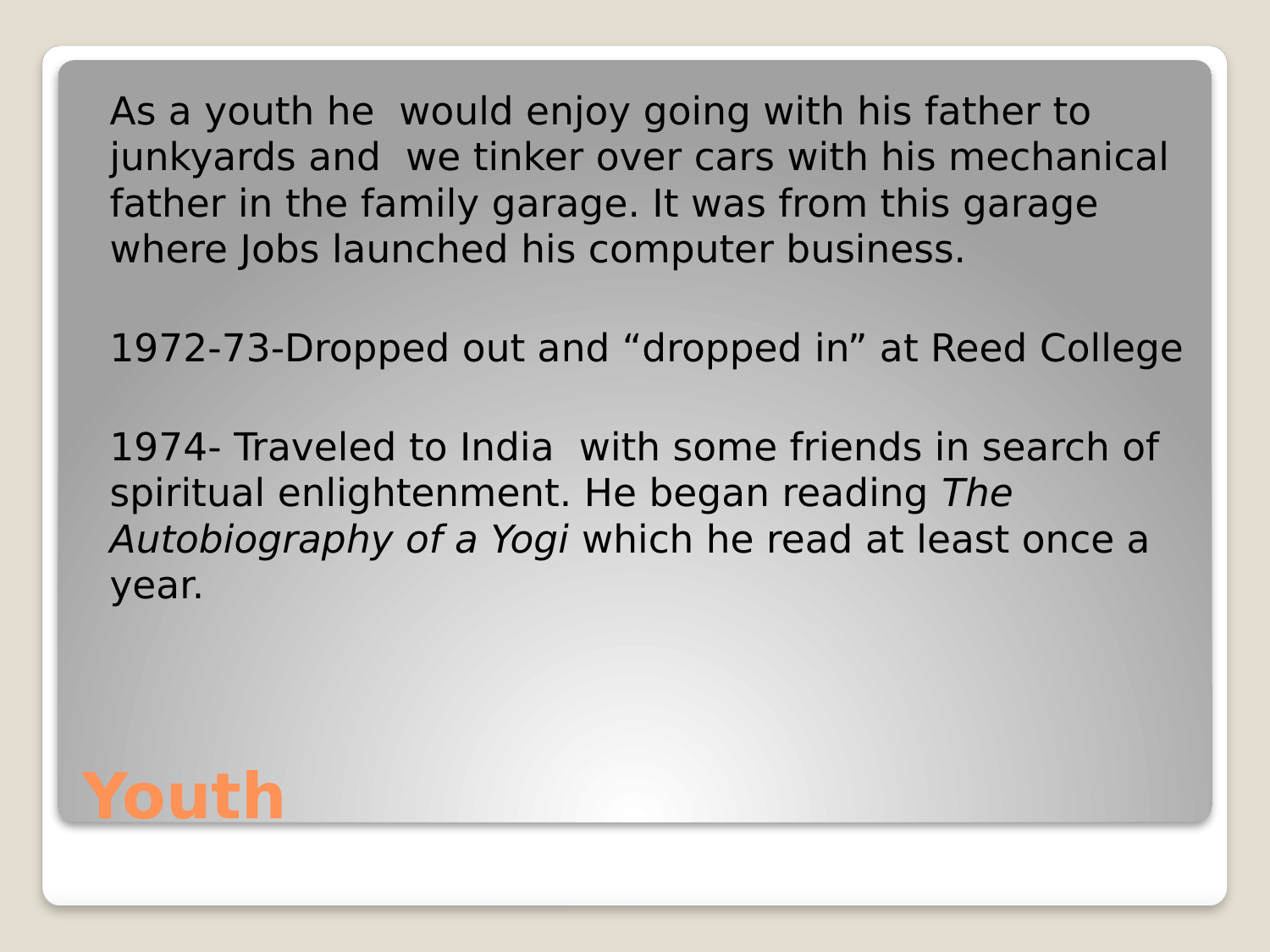

As a youth he  would enjoy going with his father to junkyards and  we tinker over cars with his mechanical father in the family garage. It was from this garage where Jobs launched his computer business.

1972-73-Dropped out and “dropped in” at Reed College

1974- Traveled to India  with some friends in search of spiritual enlightenment. He began reading The Autobiography of a Yogi which he read at least once a year.

# Youth